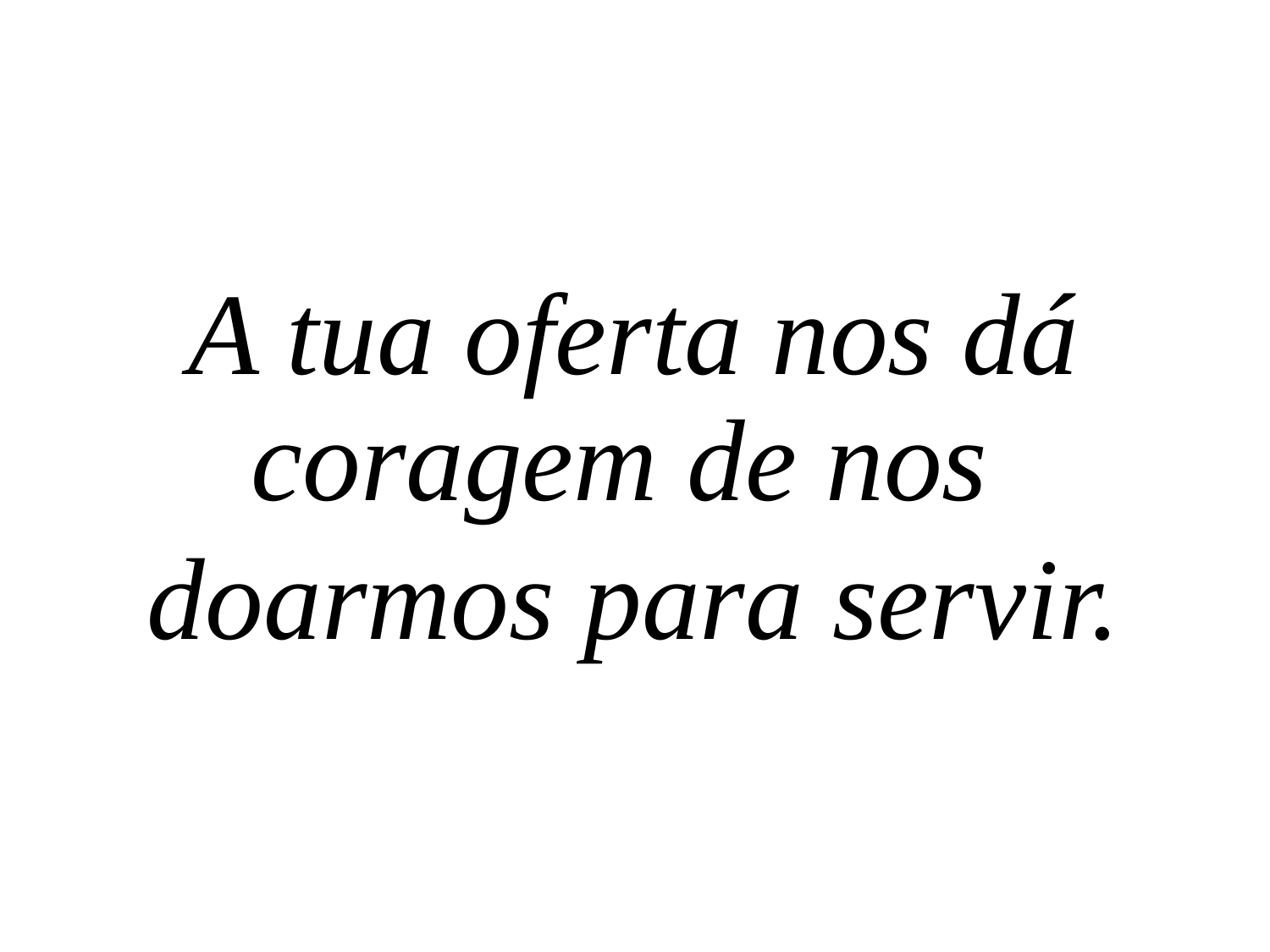

A tua oferta nos dá coragem de nos
doarmos para servir.